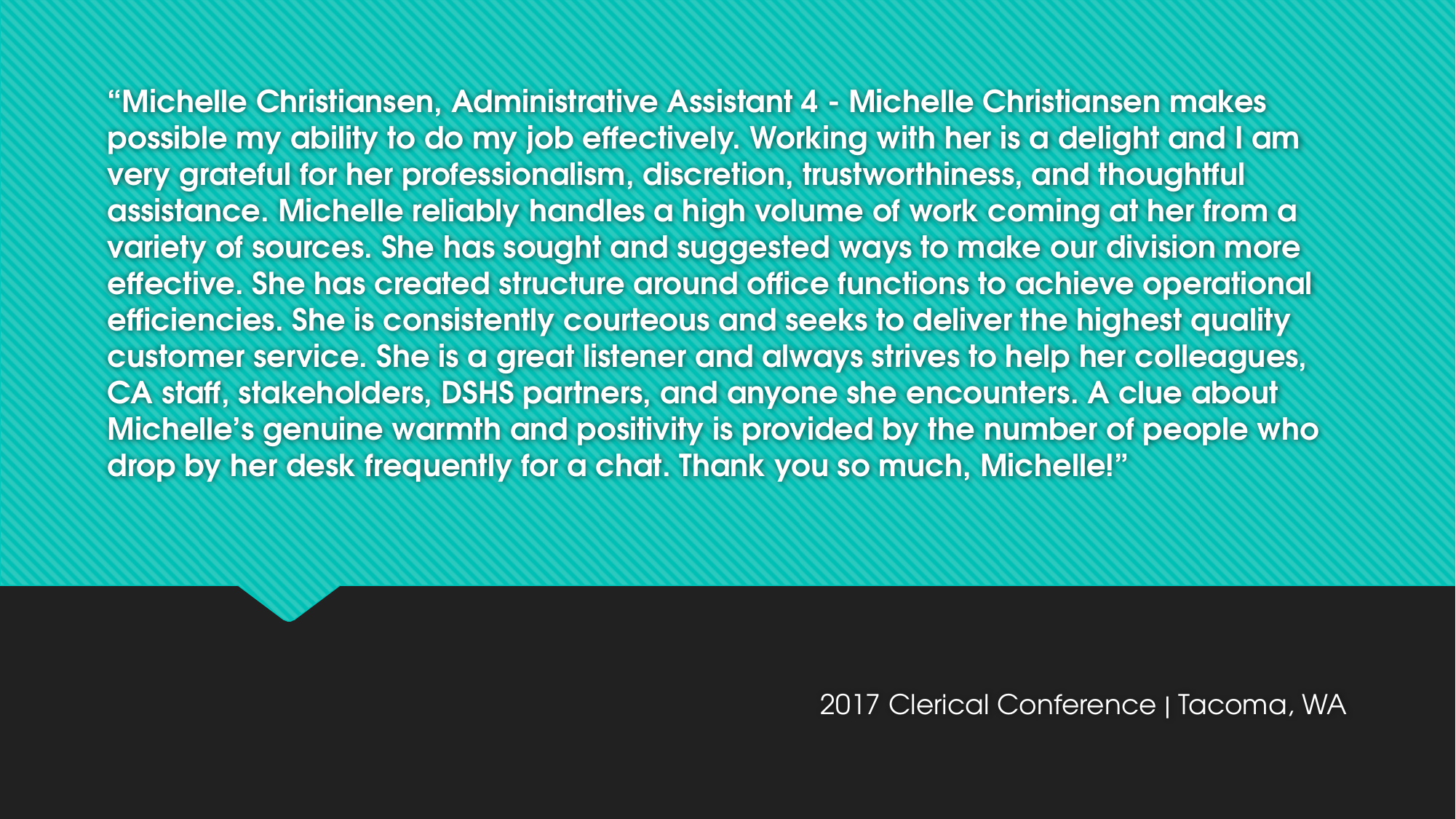

# “Michelle Christiansen, Administrative Assistant 4 - Michelle Christiansen makes possible my ability to do my job effectively. Working with her is a delight and I am very grateful for her professionalism, discretion, trustworthiness, and thoughtful assistance. Michelle reliably handles a high volume of work coming at her from a variety of sources. She has sought and suggested ways to make our division more effective. She has created structure around office functions to achieve operational efficiencies. She is consistently courteous and seeks to deliver the highest quality customer service. She is a great listener and always strives to help her colleagues, CA staff, stakeholders, DSHS partners, and anyone she encounters. A clue about Michelle’s genuine warmth and positivity is provided by the number of people who drop by her desk frequently for a chat. Thank you so much, Michelle!”
2017 Clerical Conference | Tacoma, WA